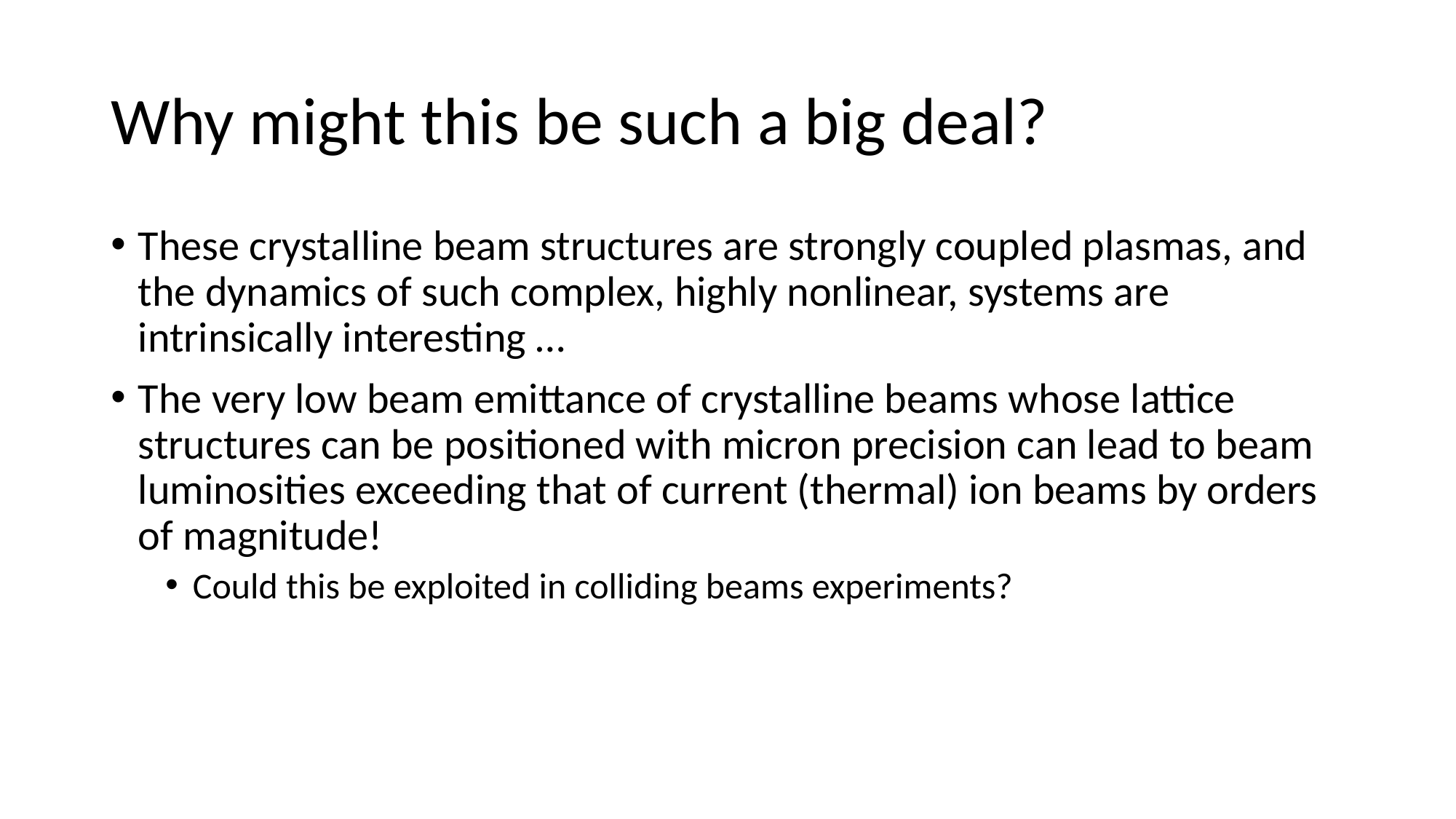

# Why might this be such a big deal?
These crystalline beam structures are strongly coupled plasmas, and the dynamics of such complex, highly nonlinear, systems are intrinsically interesting …
The very low beam emittance of crystalline beams whose lattice structures can be positioned with micron precision can lead to beam luminosities exceeding that of current (thermal) ion beams by orders of magnitude!
Could this be exploited in colliding beams experiments?